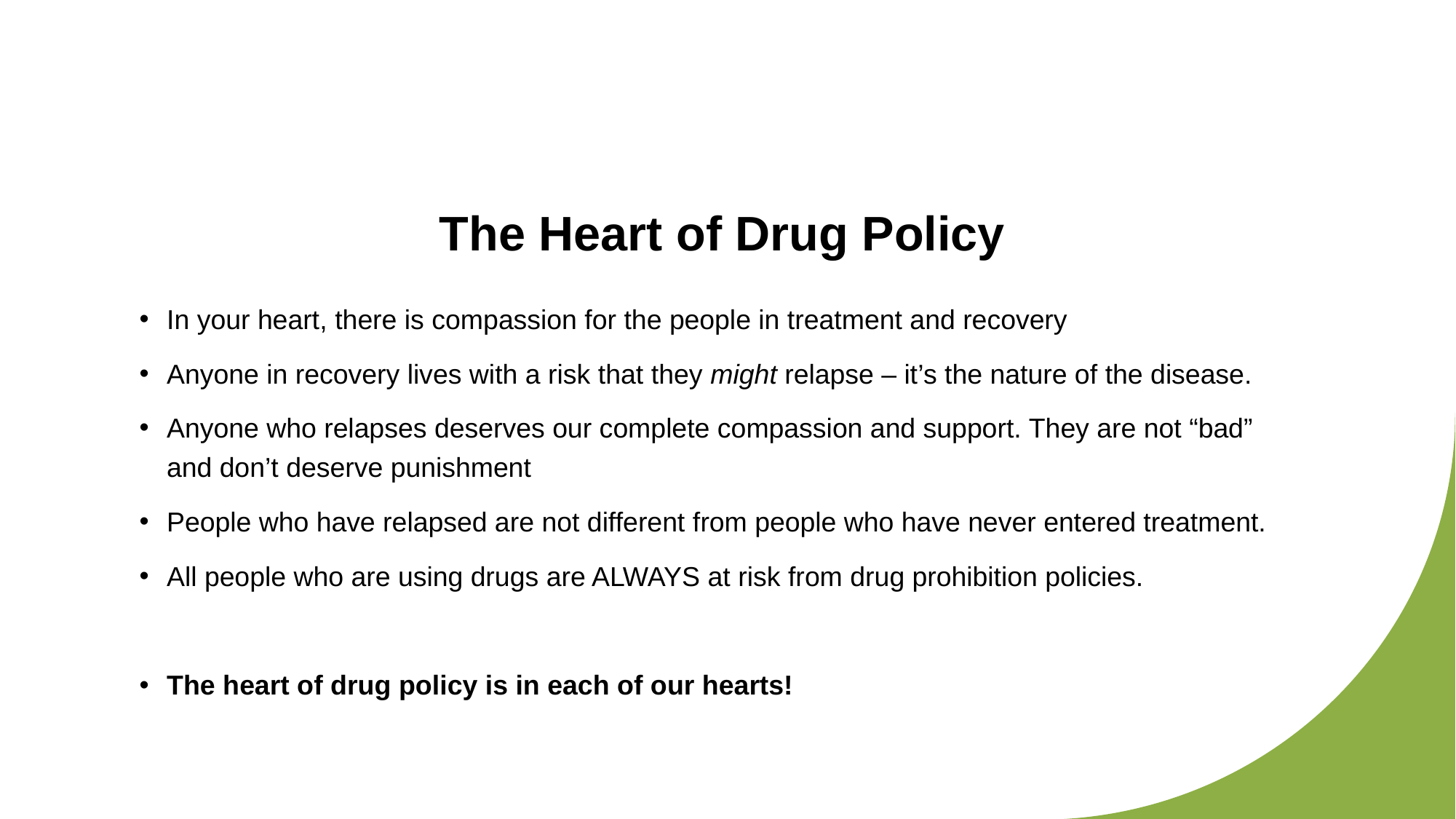

# The Heart of Drug Policy
In your heart, there is compassion for the people in treatment and recovery
Anyone in recovery lives with a risk that they might relapse – it’s the nature of the disease.
Anyone who relapses deserves our complete compassion and support. They are not “bad” and don’t deserve punishment
People who have relapsed are not different from people who have never entered treatment.
All people who are using drugs are ALWAYS at risk from drug prohibition policies.

The heart of drug policy is in each of our hearts!